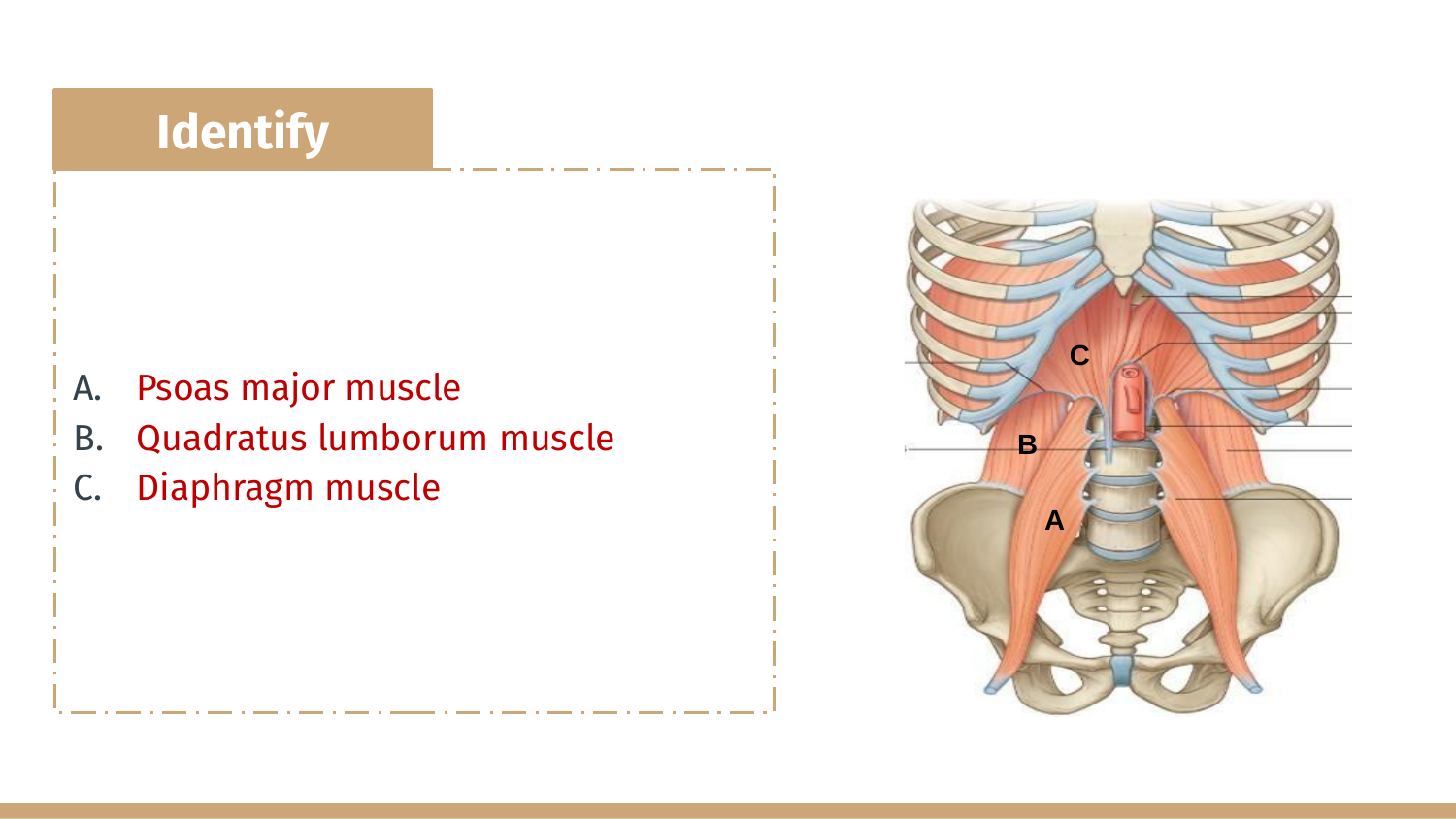

Psoas major muscle
Quadratus lumborum muscle
Diaphragm muscle

C
B
A